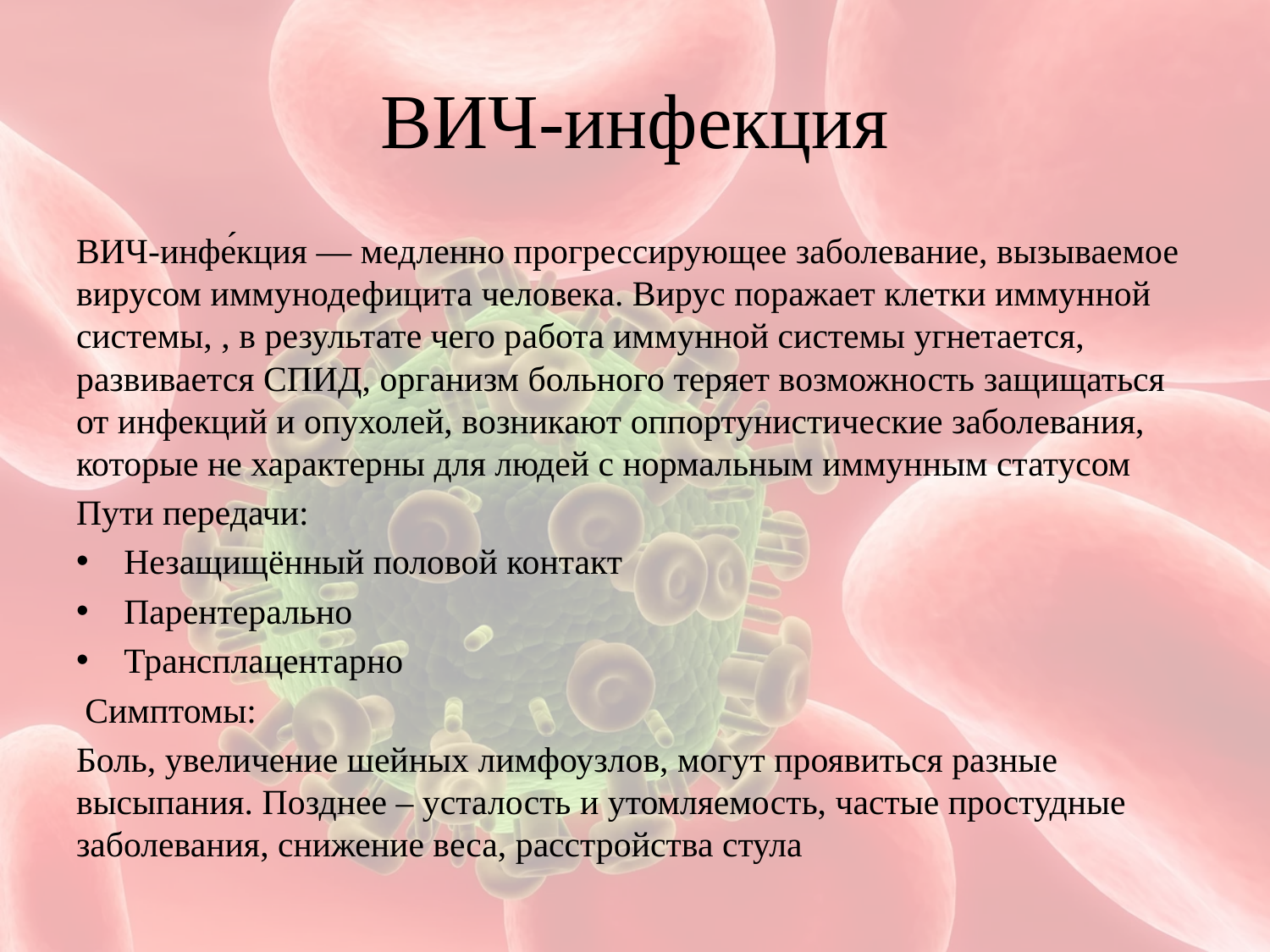

# ВИЧ-инфекция
ВИЧ-инфе́кция — медленно прогрессирующее заболевание, вызываемое вирусом иммунодефицита человека. Вирус поражает клетки иммунной системы, , в результате чего работа иммунной системы угнетается, развивается СПИД, организм больного теряет возможность защищаться от инфекций и опухолей, возникают оппортунистические заболевания, которые не характерны для людей с нормальным иммунным статусом
Пути передачи:
Незащищённый половой контакт
Парентерально
Трансплацентарно
 Симптомы:
Боль, увеличение шейных лимфоузлов, могут проявиться разные высыпания. Позднее – усталость и утомляемость, частые простудные заболевания, снижение веса, расстройства стула